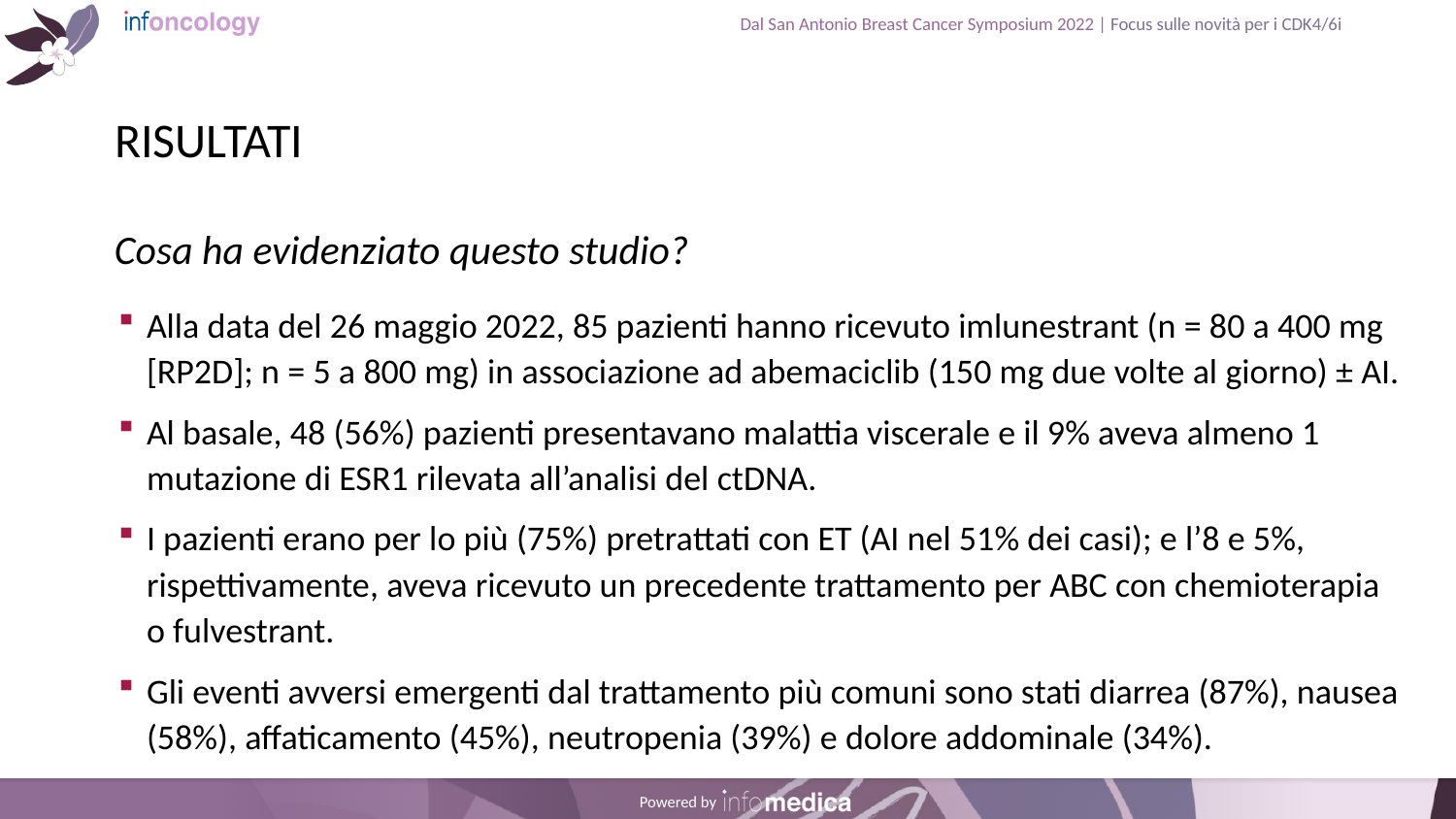

# RISULTATI
Alla data del 26 maggio 2022, 85 pazienti hanno ricevuto imlunestrant (n = 80 a 400 mg [RP2D]; n = 5 a 800 mg) in associazione ad abemaciclib (150 mg due volte al giorno) ± AI.
Al basale, 48 (56%) pazienti presentavano malattia viscerale e il 9% aveva almeno 1 mutazione di ESR1 rilevata all’analisi del ctDNA.
I pazienti erano per lo più (75%) pretrattati con ET (AI nel 51% dei casi); e l’8 e 5%, rispettivamente, aveva ricevuto un precedente trattamento per ABC con chemioterapia o fulvestrant.
Gli eventi avversi emergenti dal trattamento più comuni sono stati diarrea (87%), nausea (58%), affaticamento (45%), neutropenia (39%) e dolore addominale (34%).